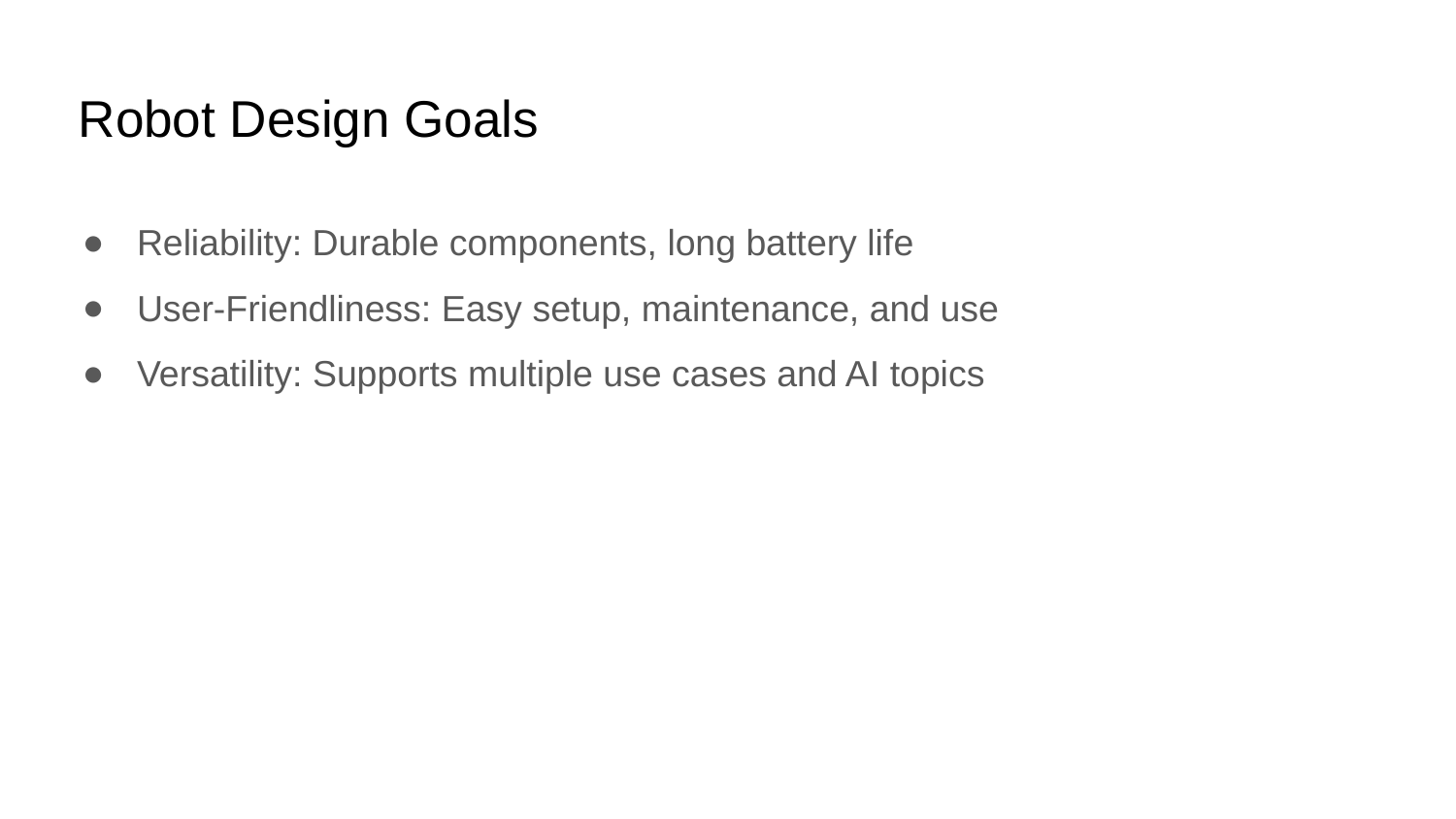

# Robot Design Goals
Reliability: Durable components, long battery life
User-Friendliness: Easy setup, maintenance, and use
Versatility: Supports multiple use cases and AI topics